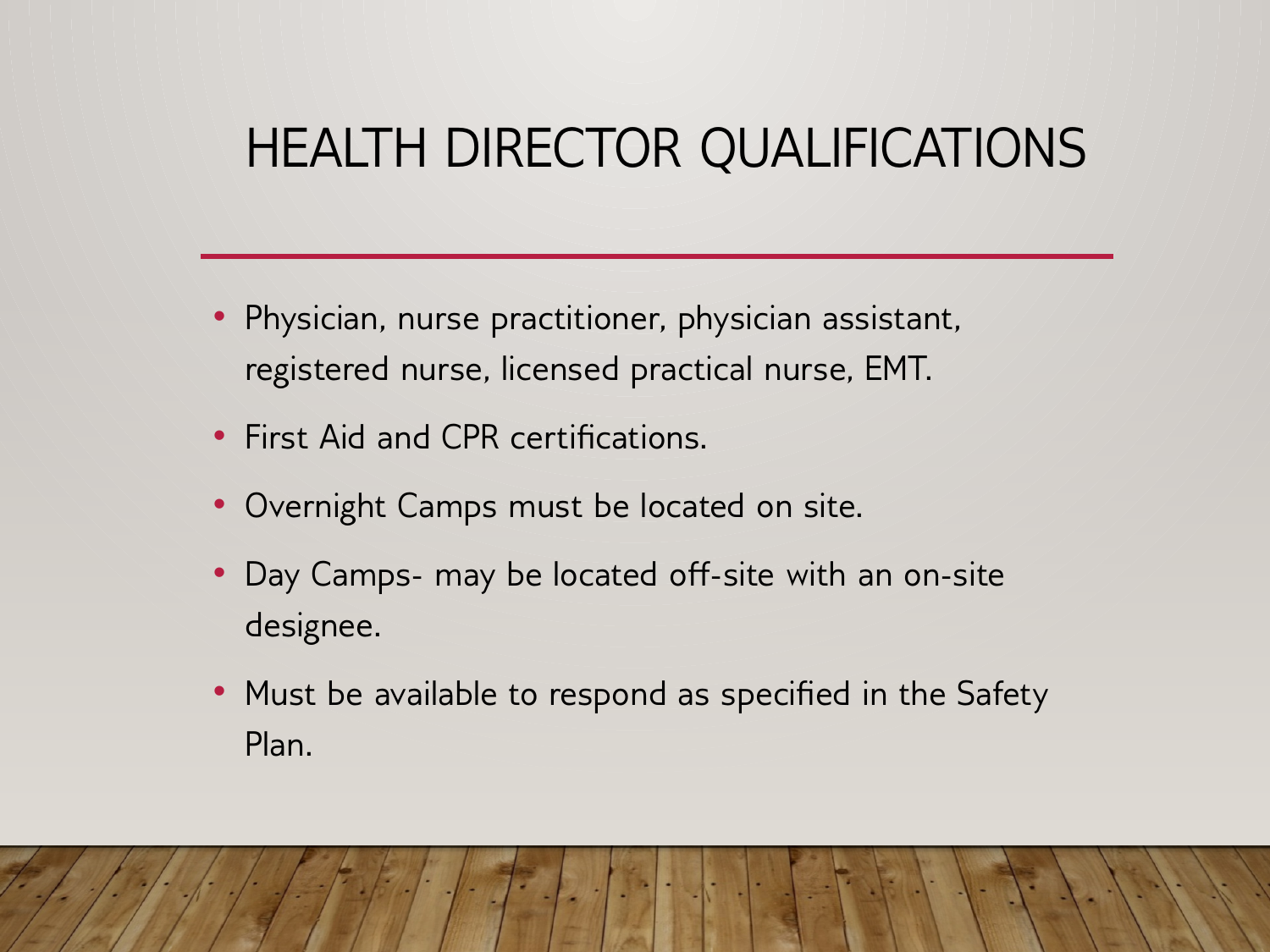

# Health Director Qualifications
Physician, nurse practitioner, physician assistant, registered nurse, licensed practical nurse, EMT.
First Aid and CPR certifications.
Overnight Camps must be located on site.
Day Camps- may be located off-site with an on-site designee.
Must be available to respond as specified in the Safety Plan.